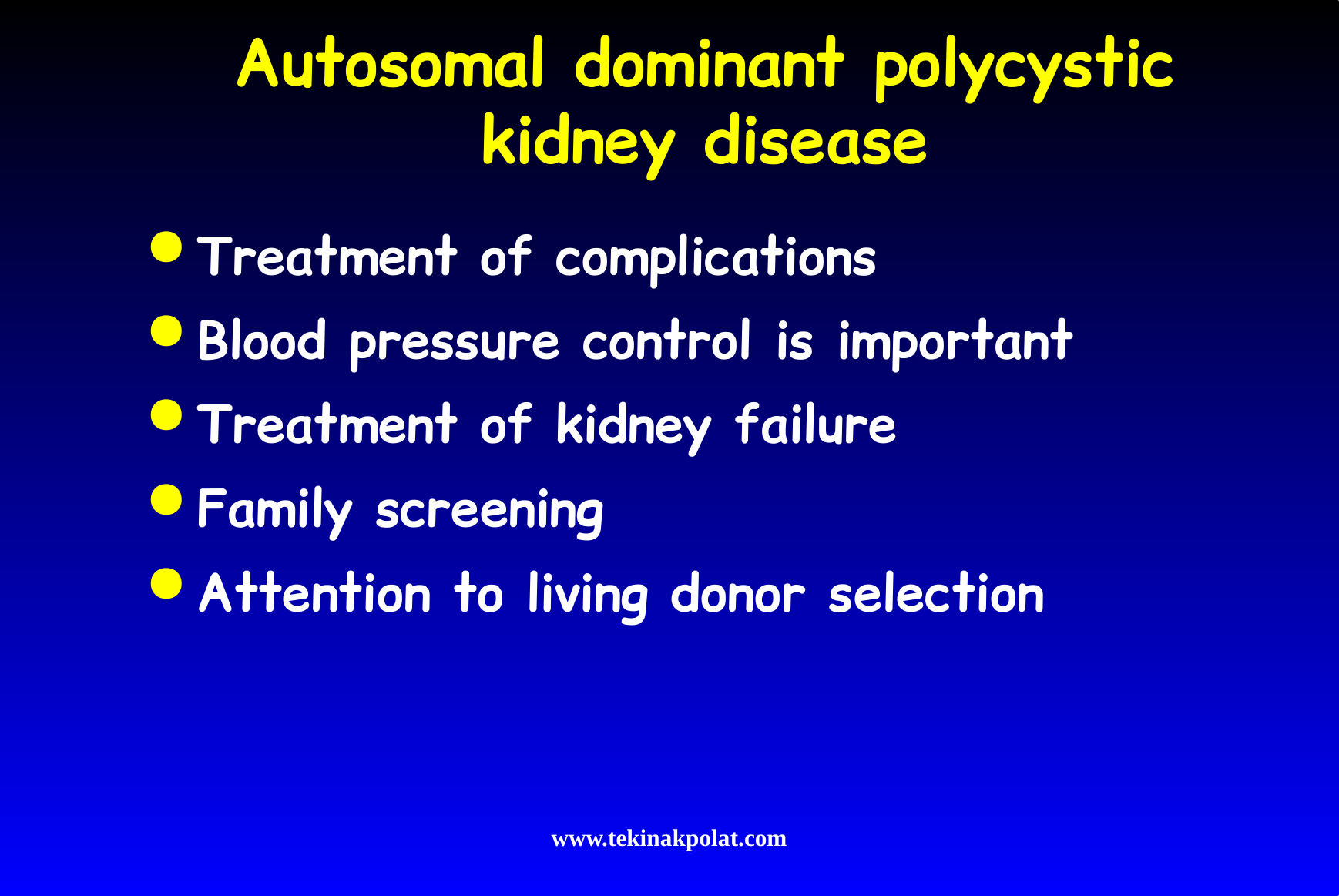

# Autosomal dominant polycystic kidney disease
Treatment of complications
Blood pressure control is important
Treatment of kidney failure
Family screening
Attention to living donor selection

www.tekinakpolat.com